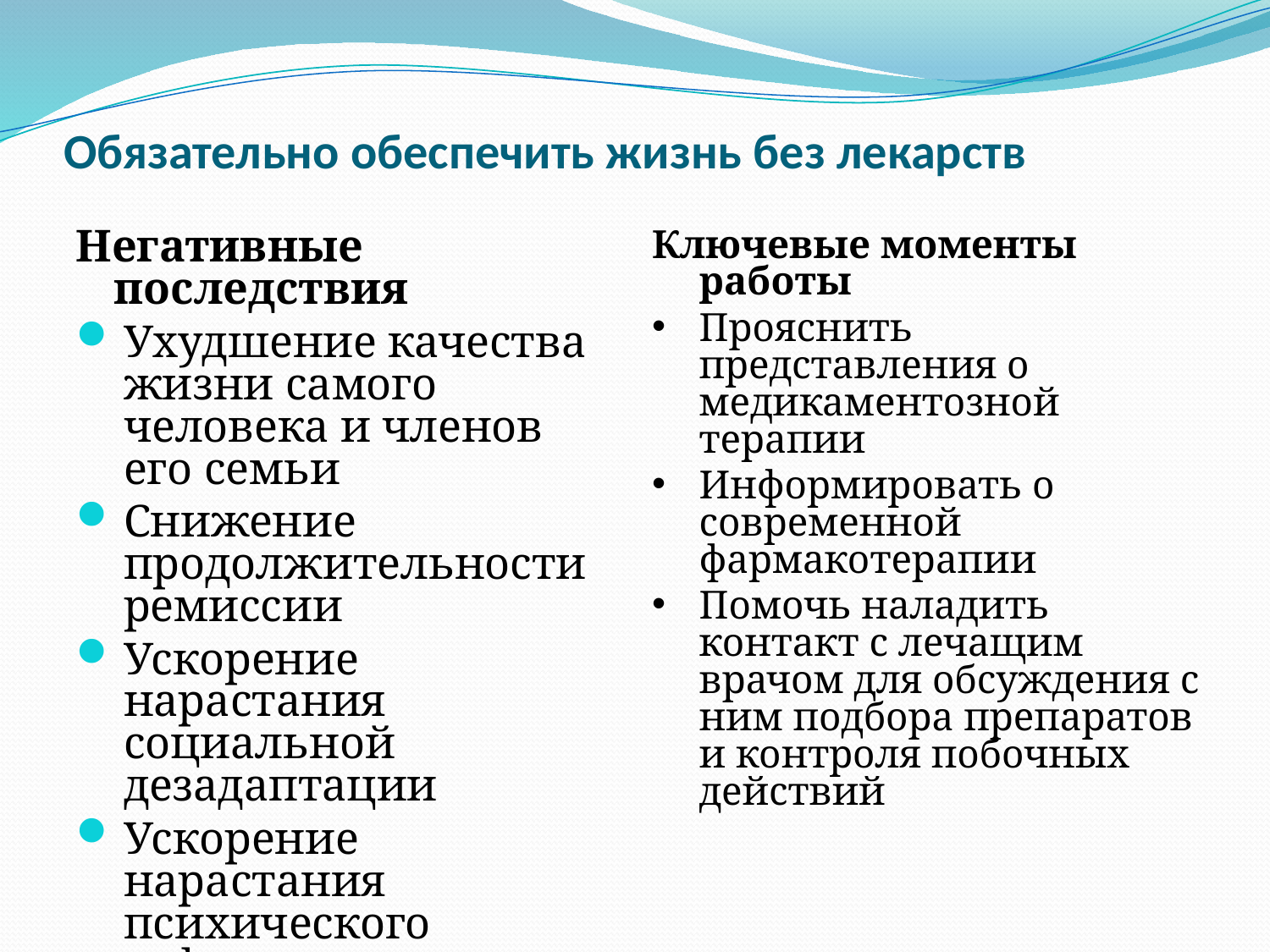

# Обязательно обеспечить жизнь без лекарств
Негативные последствия
Ухудшение качества жизни самого человека и членов его семьи
Снижение продолжительности ремиссии
Ускорение нарастания социальной дезадаптации
Ускорение нарастания психического дефекта
Ключевые моменты работы
Прояснить представления о медикаментозной терапии
Информировать о современной фармакотерапии
Помочь наладить контакт с лечащим врачом для обсуждения с ним подбора препаратов и контроля побочных действий